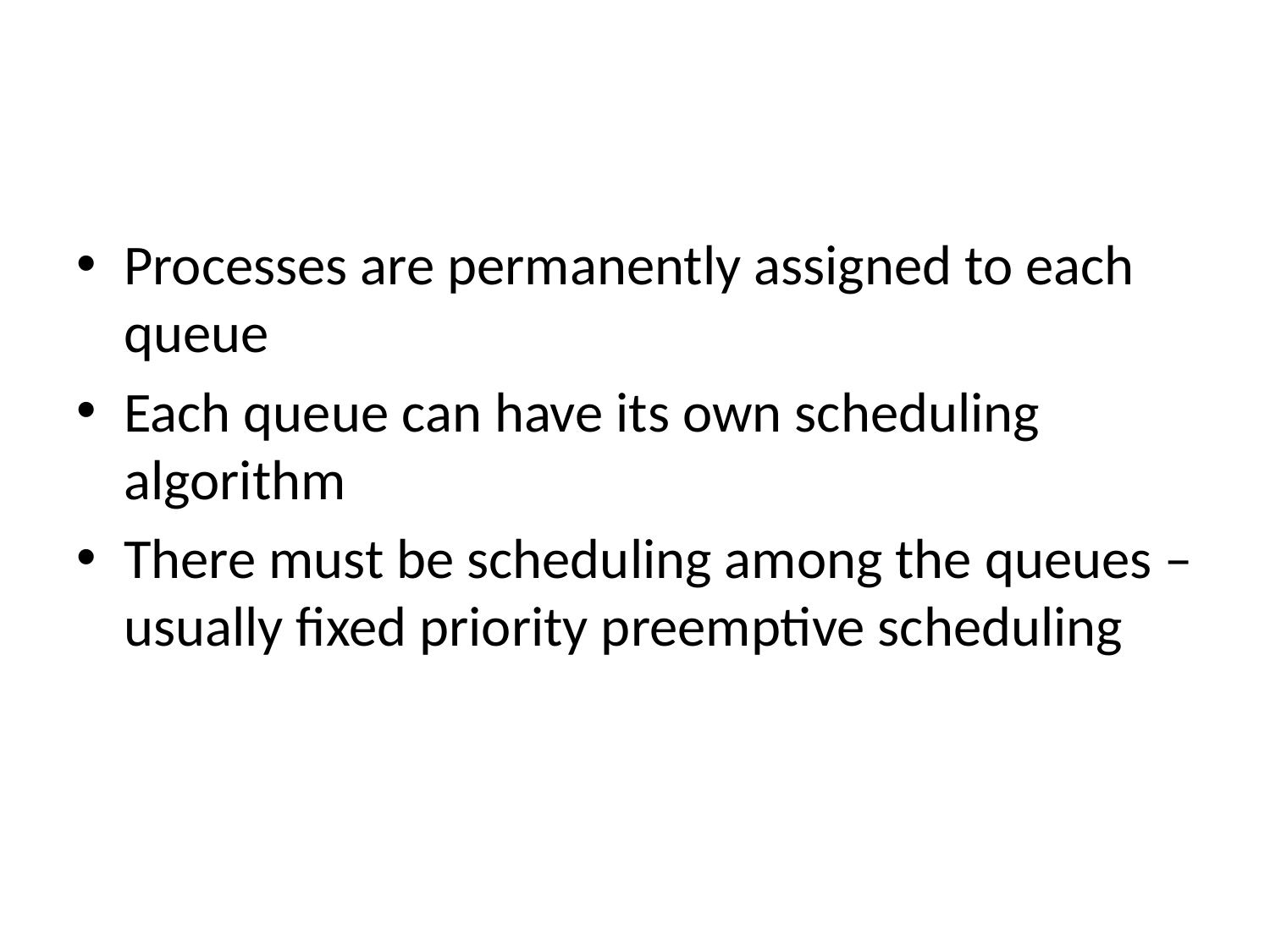

#
Processes are permanently assigned to each queue
Each queue can have its own scheduling algorithm
There must be scheduling among the queues – usually fixed priority preemptive scheduling